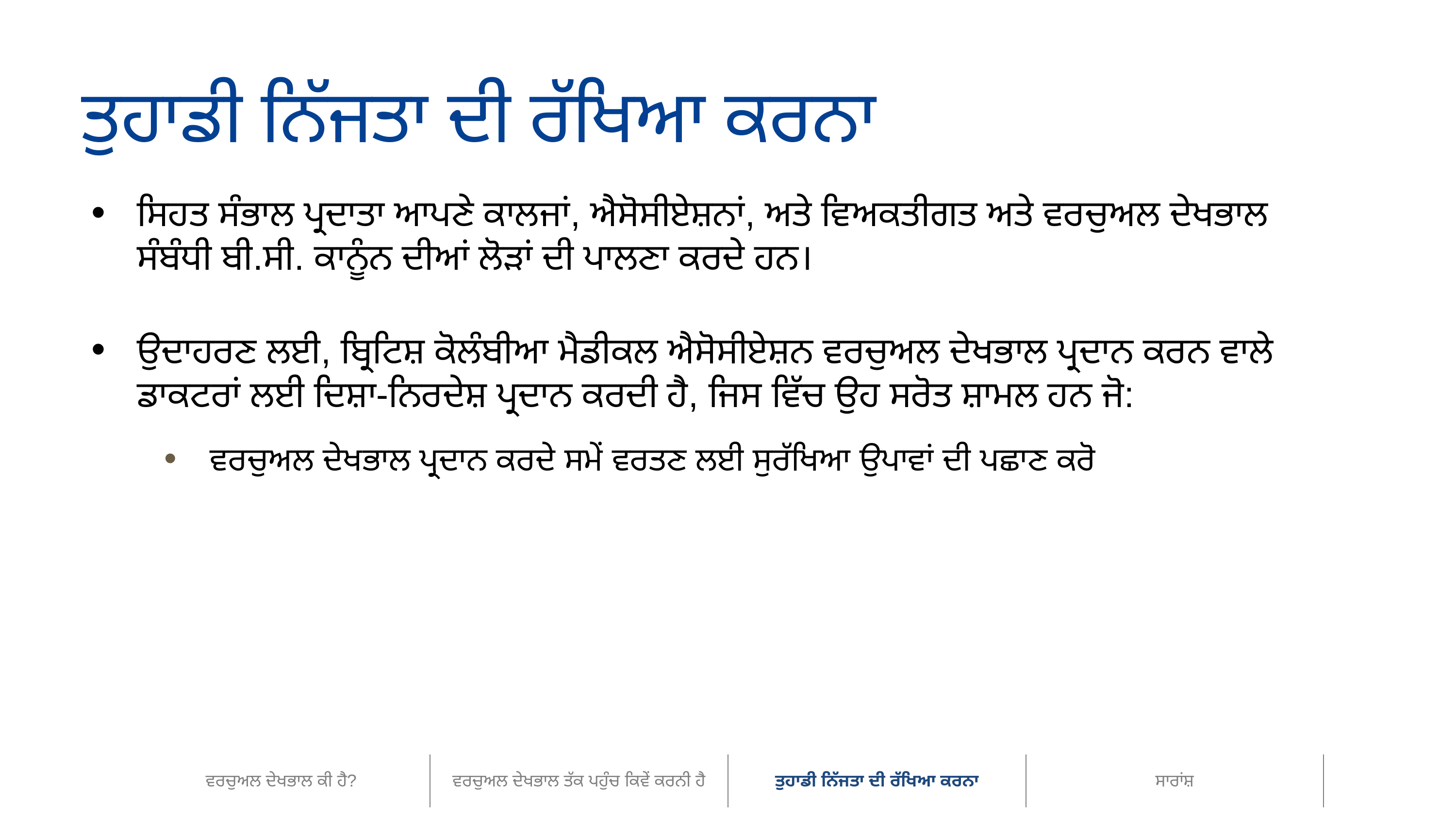

ਤੁਹਾਡੀ ਨਿੱਜਤਾ ਦੀ ਰੱਖਿਆ ਕਰਨਾ
ਸਿਹਤ ਸੰਭਾਲ ਪ੍ਰਦਾਤਾ ਆਪਣੇ ਕਾਲਜਾਂ, ਐਸੋਸੀਏਸ਼ਨਾਂ, ਅਤੇ ਵਿਅਕਤੀਗਤ ਅਤੇ ਵਰਚੁਅਲ ਦੇਖਭਾਲ ਸੰਬੰਧੀ ਬੀ.ਸੀ. ਕਾਨੂੰਨ ਦੀਆਂ ਲੋੜਾਂ ਦੀ ਪਾਲਣਾ ਕਰਦੇ ਹਨ।

ਉਦਾਹਰਣ ਲਈ, ਬ੍ਰਿਟਿਸ਼ ਕੋਲੰਬੀਆ ਮੈਡੀਕਲ ਐਸੋਸੀਏਸ਼ਨ ਵਰਚੁਅਲ ਦੇਖਭਾਲ ਪ੍ਰਦਾਨ ਕਰਨ ਵਾਲੇ ਡਾਕਟਰਾਂ ਲਈ ਦਿਸ਼ਾ-ਨਿਰਦੇਸ਼ ਪ੍ਰਦਾਨ ਕਰਦੀ ਹੈ, ਜਿਸ ਵਿੱਚ ਉਹ ਸਰੋਤ ਸ਼ਾਮਲ ਹਨ ਜੋ:
ਵਰਚੁਅਲ ਦੇਖਭਾਲ ਪ੍ਰਦਾਨ ਕਰਦੇ ਸਮੇਂ ਵਰਤਣ ਲਈ ਸੁਰੱਖਿਆ ਉਪਾਵਾਂ ਦੀ ਪਛਾਣ ਕਰੋ

| ਵਰਚੁਅਲ ਦੇਖਭਾਲ ਕੀ ਹੈ? | ਵਰਚੁਅਲ ਦੇਖਭਾਲ ਤੱਕ ਪਹੁੰਚ ਕਿਵੇਂ ਕਰਨੀ ਹੈ | ਤੁਹਾਡੀ ਨਿੱਜਤਾ ਦੀ ਰੱਖਿਆ ਕਰਨਾ | ਸਾਰਾਂਸ਼ |
| --- | --- | --- | --- |